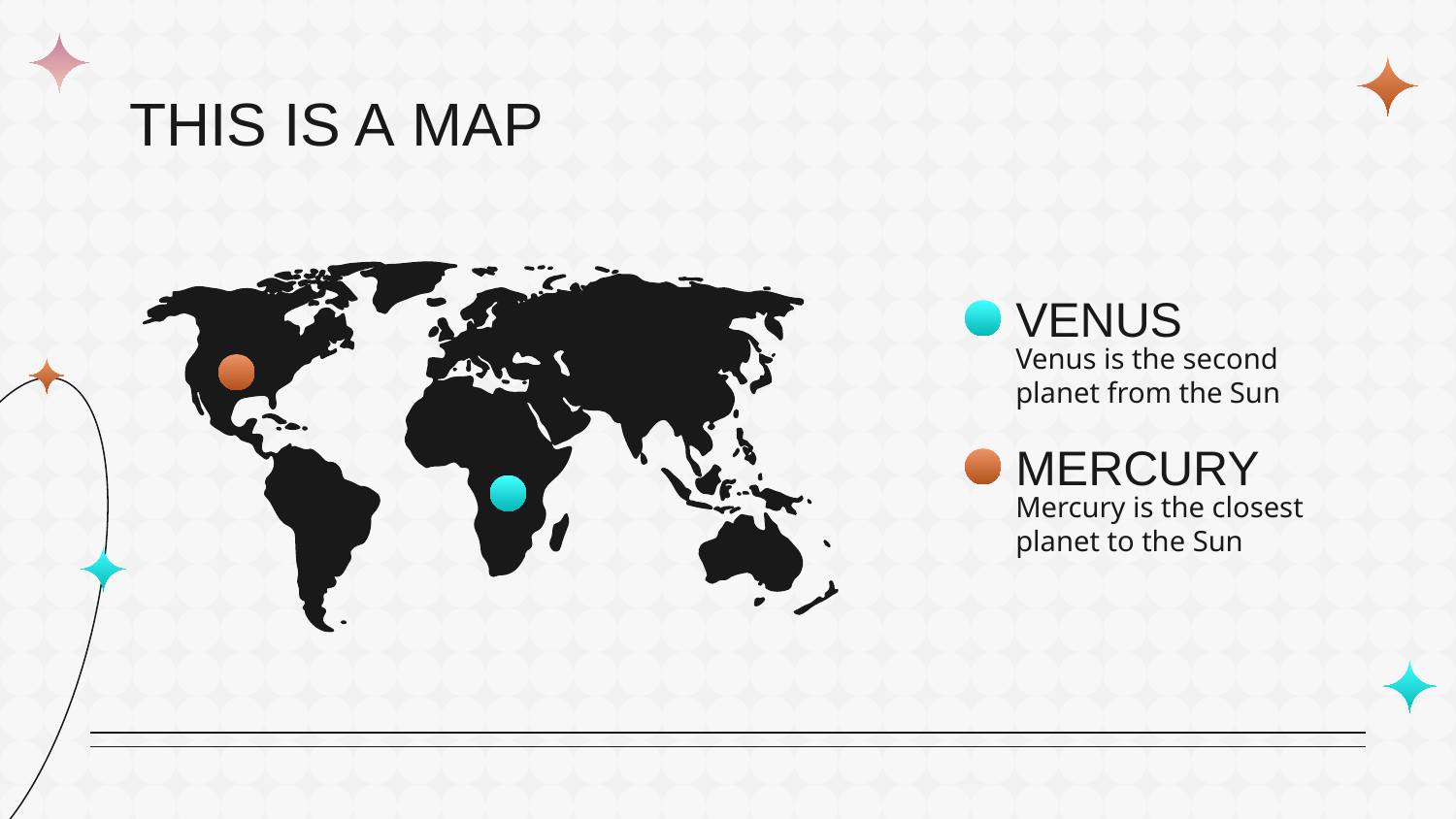

# THIS IS A MAP

VENUS
Venus is the second planet from the Sun

MERCURY

Mercury is the closest planet to the Sun